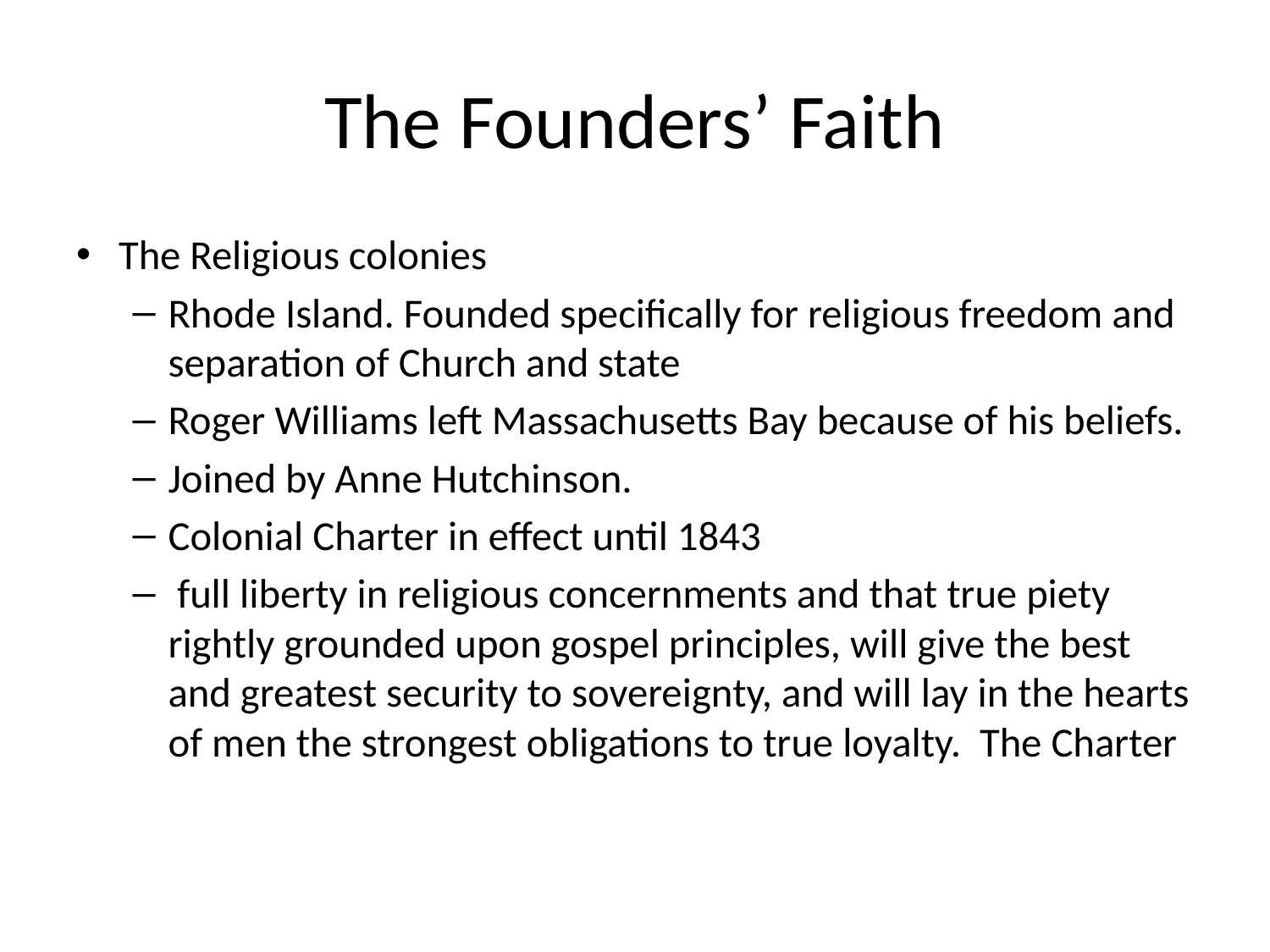

# The Founders’ Faith
The Religious colonies
Rhode Island. Founded specifically for religious freedom and separation of Church and state
Roger Williams left Massachusetts Bay because of his beliefs.
Joined by Anne Hutchinson.
Colonial Charter in effect until 1843
 full liberty in religious concernments and that true piety rightly grounded upon gospel principles, will give the best and greatest security to sovereignty, and will lay in the hearts of men the strongest obligations to true loyalty.  The Charter